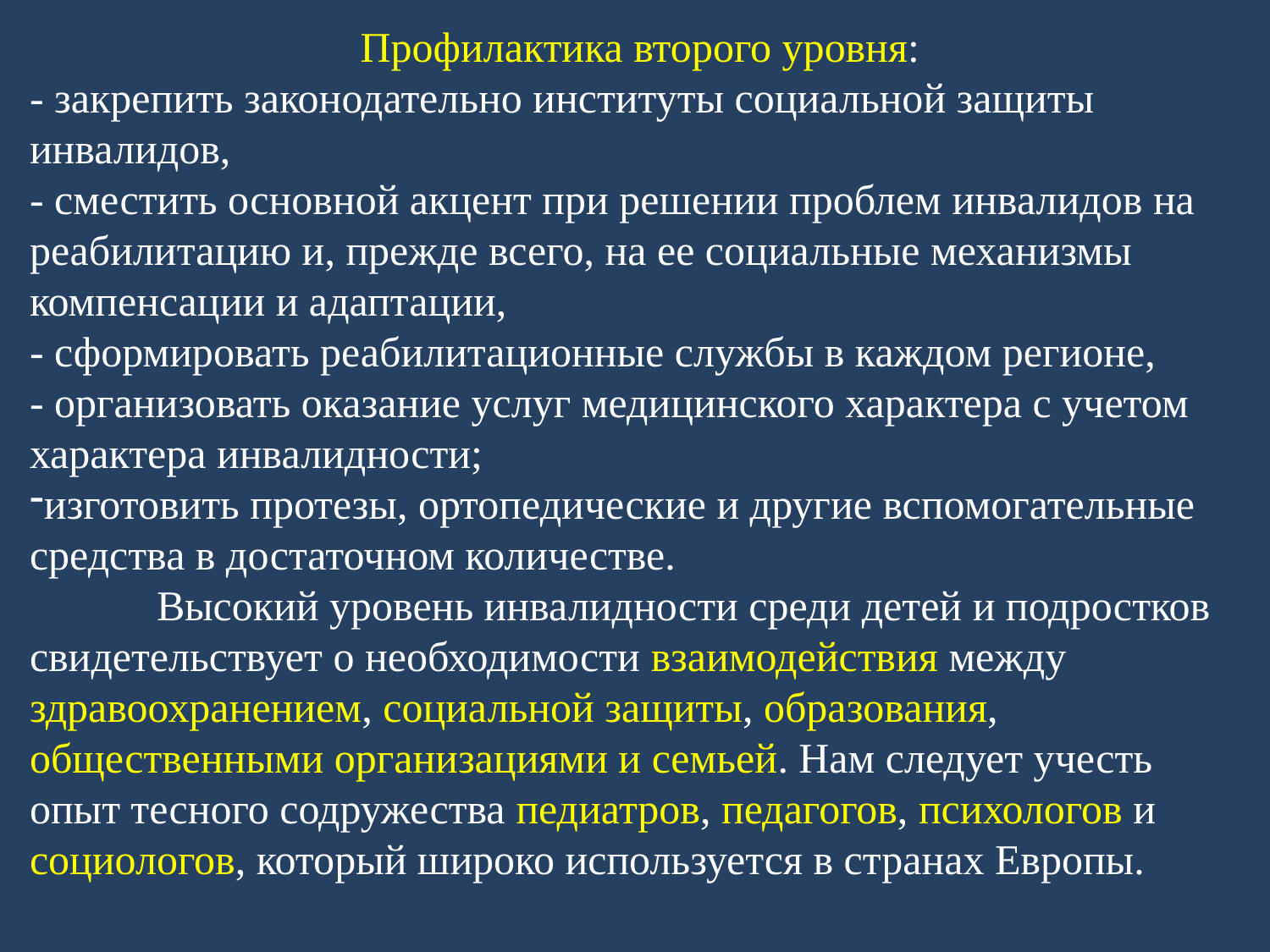

Профилактика второго уровня:
- закрепить законодательно институты социальной защиты инвалидов,
- сместить основной акцент при решении проблем инвалидов на реабилитацию и, прежде всего, на ее социальные механизмы компенсации и адаптации,
- сформировать реабилитационные службы в каждом регионе,
- организовать оказание услуг медицинского характера с учетом характера инвалидности;
изготовить протезы, ортопедические и другие вспомогательные средства в достаточном количестве.
	Высокий уровень инвалидности среди детей и подростков свидетельствует о необходимости взаимодействия между здравоохранением, социальной защиты, образования, общественными организациями и семьей. Нам следует учесть опыт тесного содружества педиатров, педагогов, психологов и социологов, который широко используется в странах Европы.